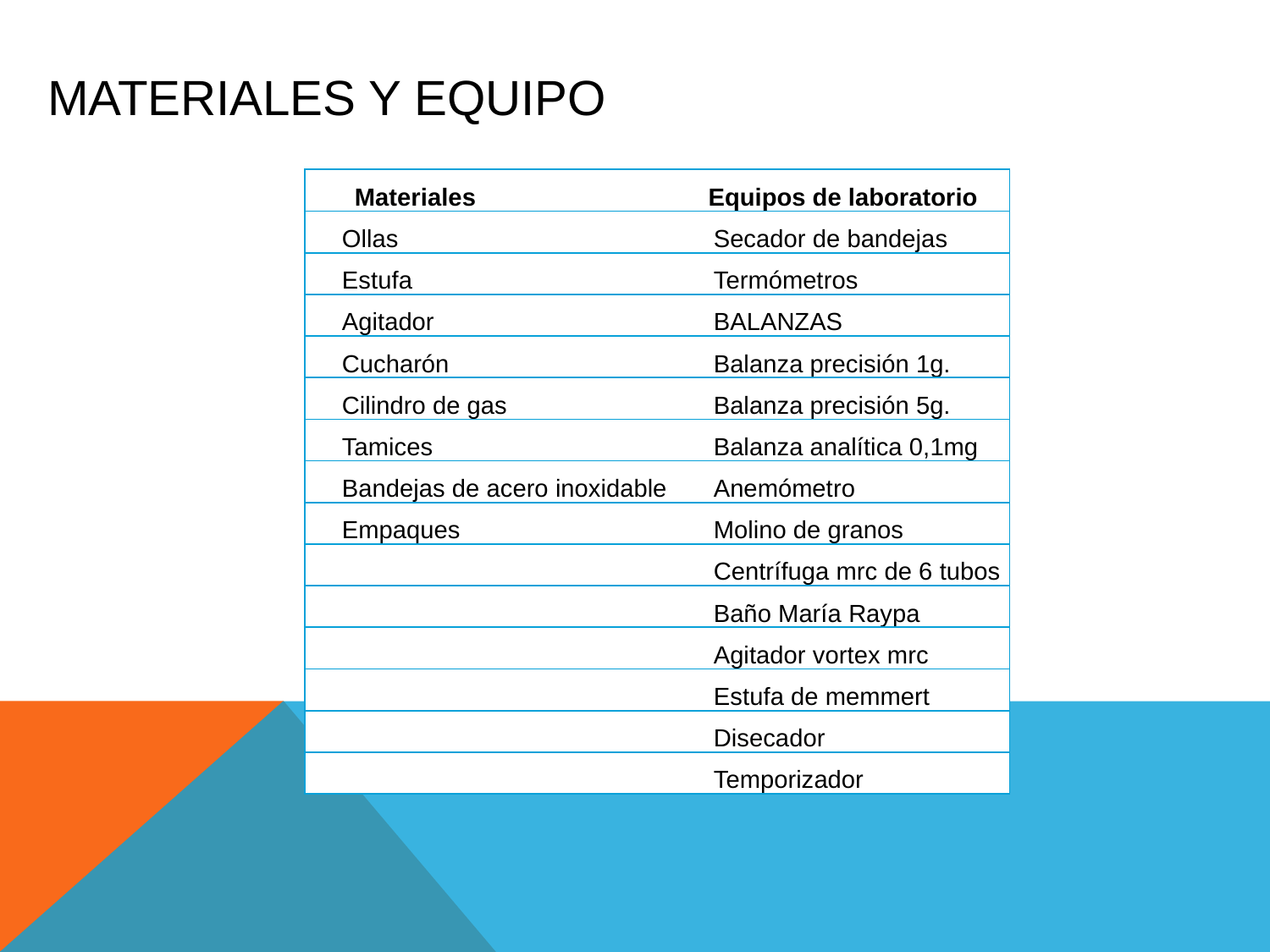

# Materiales y Equipo
| Materiales | Equipos de laboratorio |
| --- | --- |
| Ollas | Secador de bandejas |
| Estufa | Termómetros |
| Agitador | BALANZAS |
| Cucharón | Balanza precisión 1g. |
| Cilindro de gas | Balanza precisión 5g. |
| Tamices | Balanza analítica 0,1mg |
| Bandejas de acero inoxidable | Anemómetro |
| Empaques | Molino de granos |
|  | Centrífuga mrc de 6 tubos |
|  | Baño María Raypa |
|  | Agitador vortex mrc |
|  | Estufa de memmert |
|  | Disecador |
|  | Temporizador |